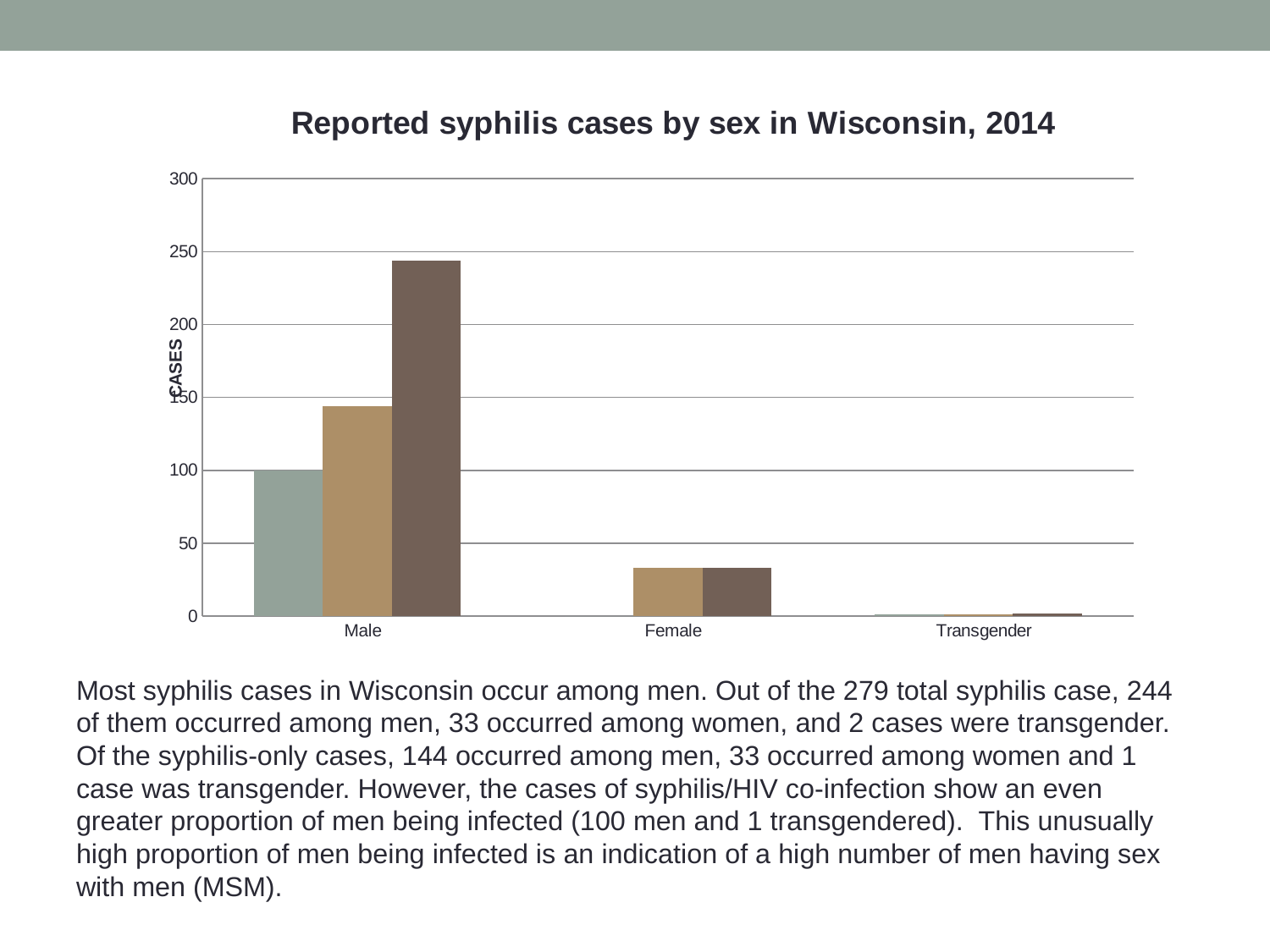

### Chart: Reported syphilis cases by sex in Wisconsin, 2014

| Category | Syph/HIV | Syphilis-Only | Syphilis |
|---|---|---|---|
|   Male | 100.0 | 144.0 | 244.0 |
|   Female | 0.0 | 33.0 | 33.0 |
|   Transgender | 1.0 | 1.0 | 2.0 |
Most syphilis cases in Wisconsin occur among men. Out of the 279 total syphilis case, 244 of them occurred among men, 33 occurred among women, and 2 cases were transgender. Of the syphilis-only cases, 144 occurred among men, 33 occurred among women and 1 case was transgender. However, the cases of syphilis/HIV co-infection show an even greater proportion of men being infected (100 men and 1 transgendered).  This unusually high proportion of men being infected is an indication of a high number of men having sex with men (MSM).